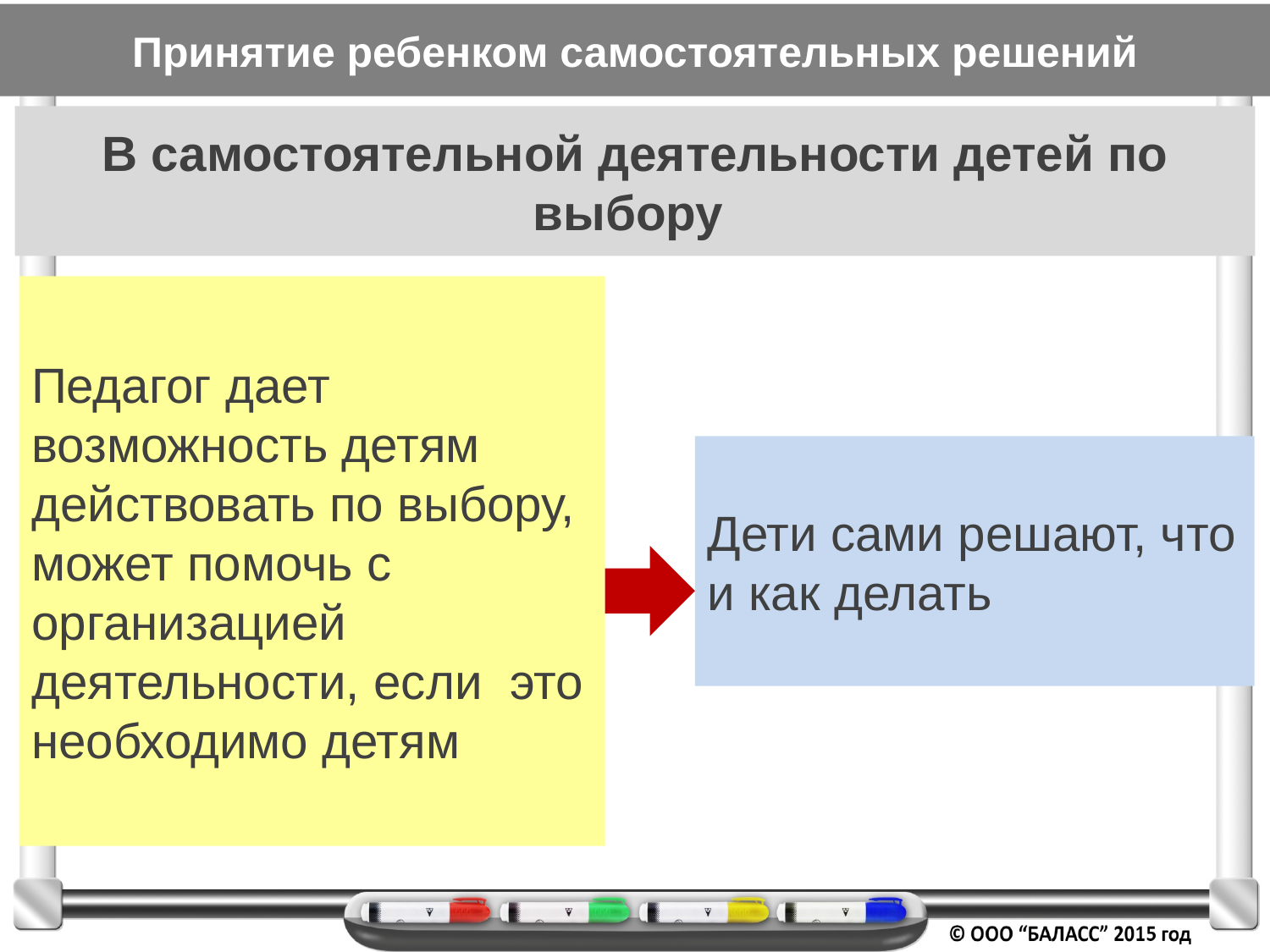

# Принятие ребенком самостоятельных решений
В самостоятельной деятельности детей по выбору
Педагог дает возможность детям действовать по выбору, может помочь с организацией деятельности, если  это необходимо детям
Дети сами решают, что и как делать